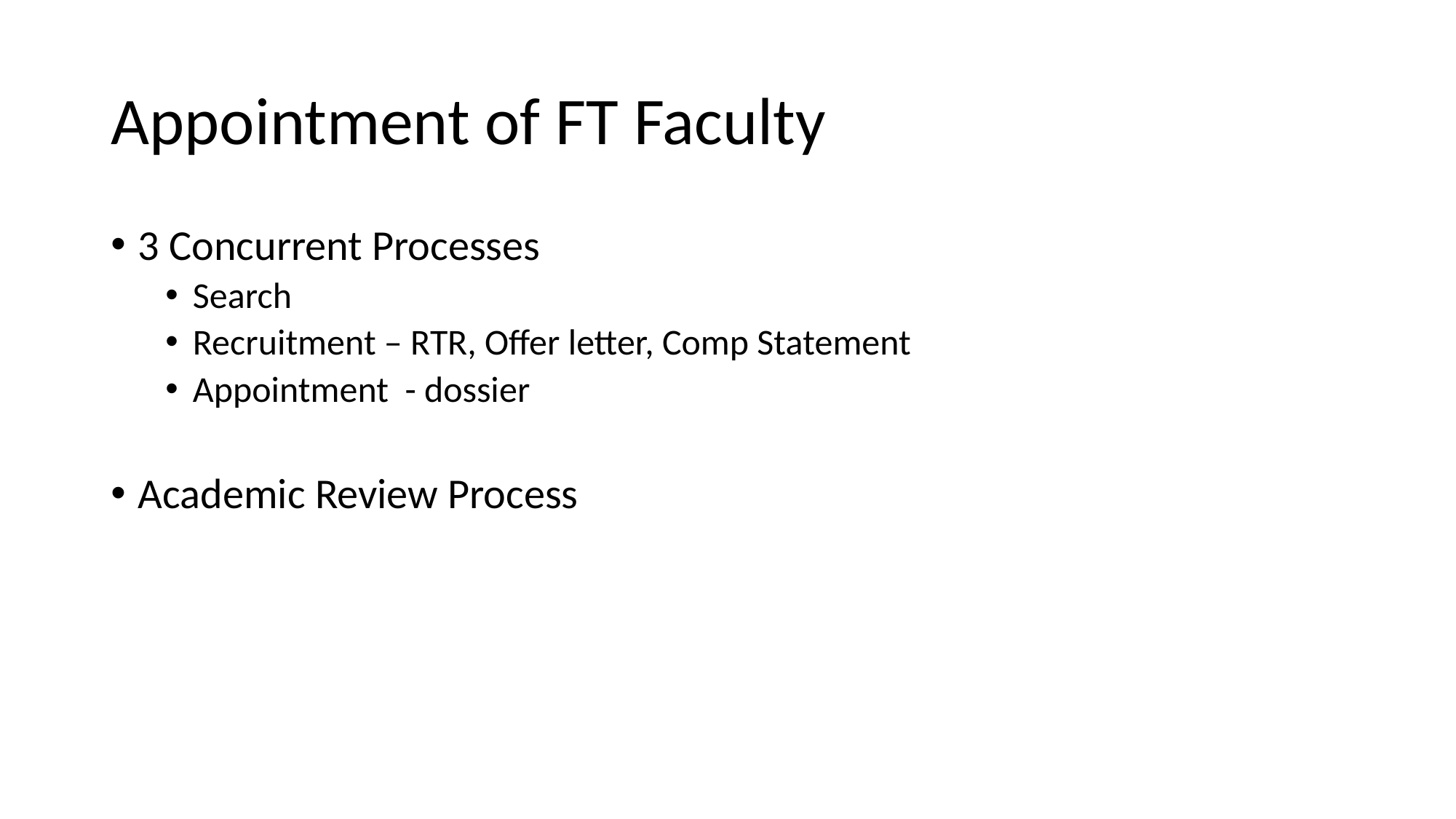

# Appointment of FT Faculty
3 Concurrent Processes
Search
Recruitment – RTR, Offer letter, Comp Statement
Appointment  - dossier

Academic Review Process